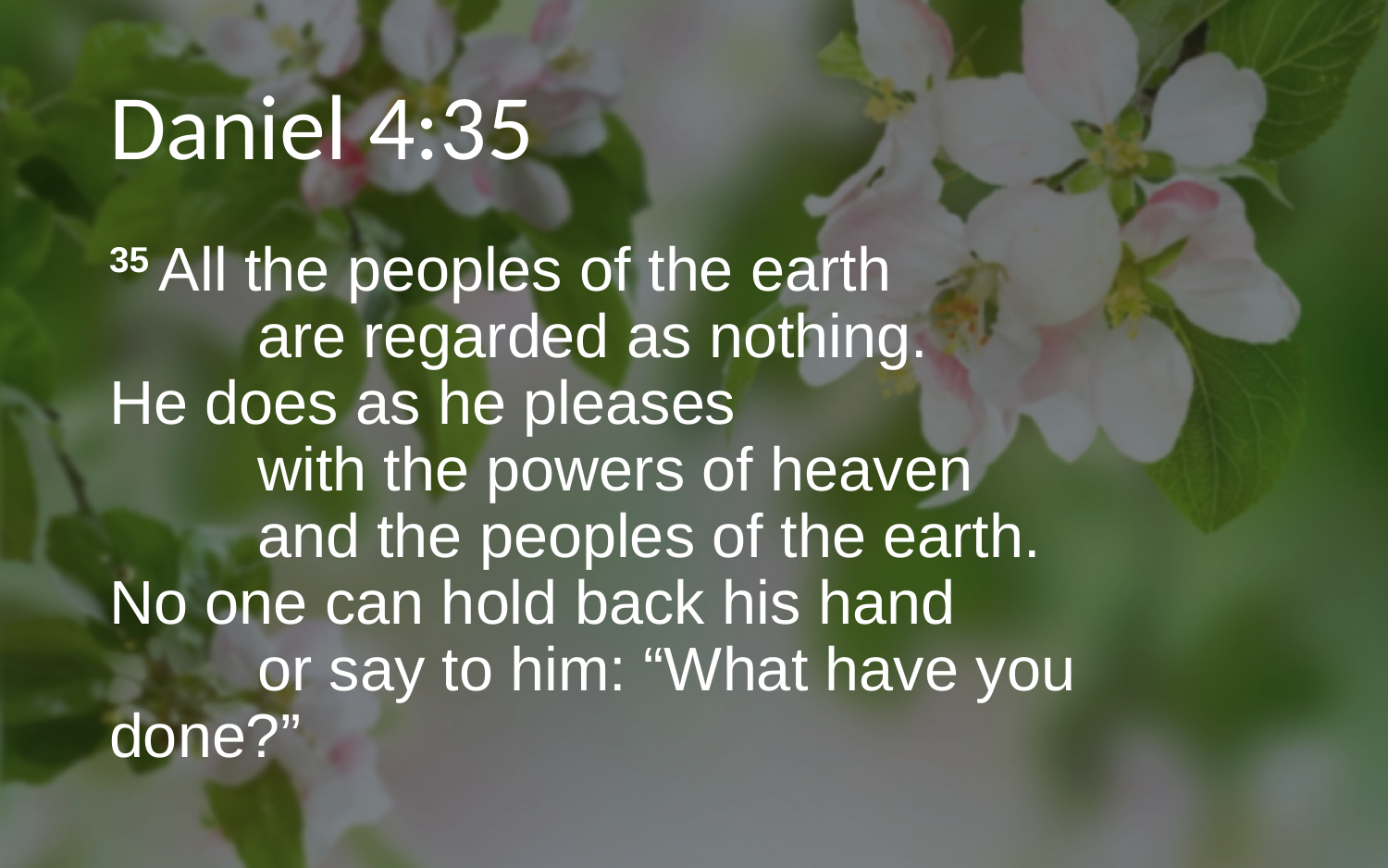

# Daniel 4:35
35 All the peoples of the earth
    are regarded as nothing.
He does as he pleases
    with the powers of heaven
    and the peoples of the earth.
No one can hold back his hand
    or say to him: “What have you done?”